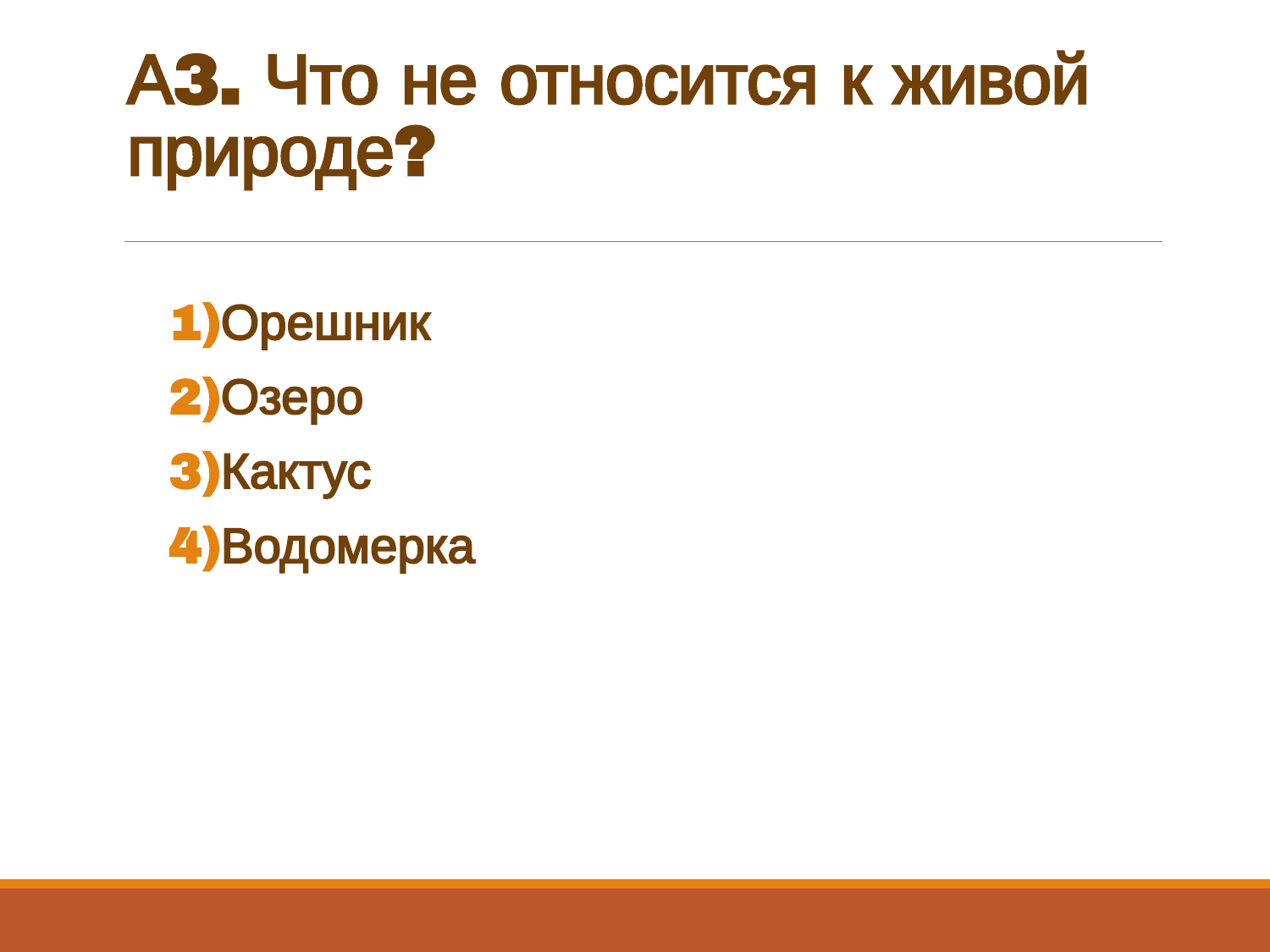

# А3. Что не относится к живой природе?
Орешник
Озеро
Кактус
Водомерка